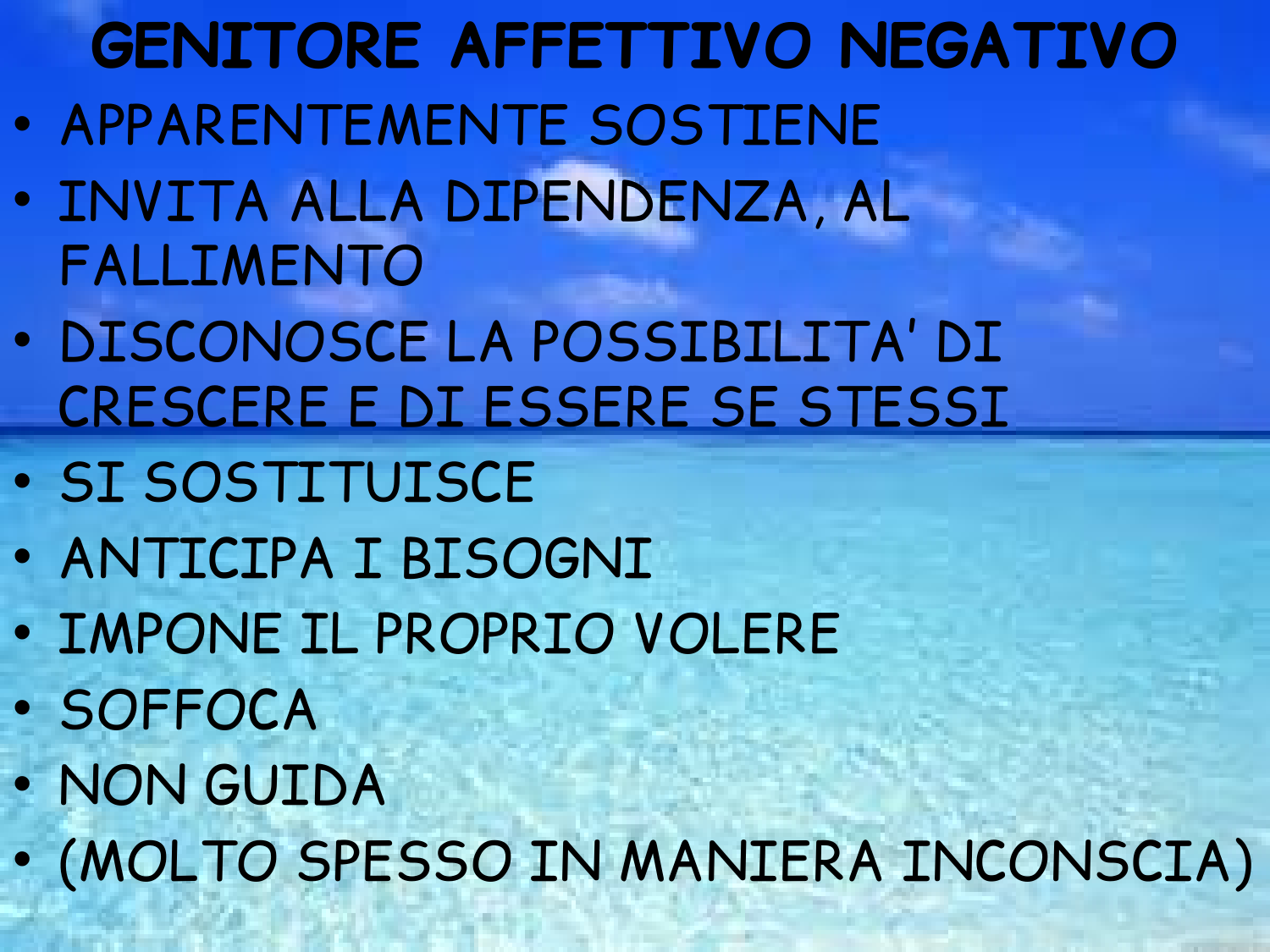

GENITORE AFFETTIVO NEGATIVO
APPARENTEMENTE SOSTIENE
INVITA ALLA DIPENDENZA, AL FALLIMENTO
DISCONOSCE LA POSSIBILITA’ DI CRESCERE E DI ESSERE SE STESSI
SI SOSTITUISCE
ANTICIPA I BISOGNI
IMPONE IL PROPRIO VOLERE
SOFFOCA
NON GUIDA
(MOLTO SPESSO IN MANIERA INCONSCIA)

GENITORE AFFETTIVO NEGATIVO